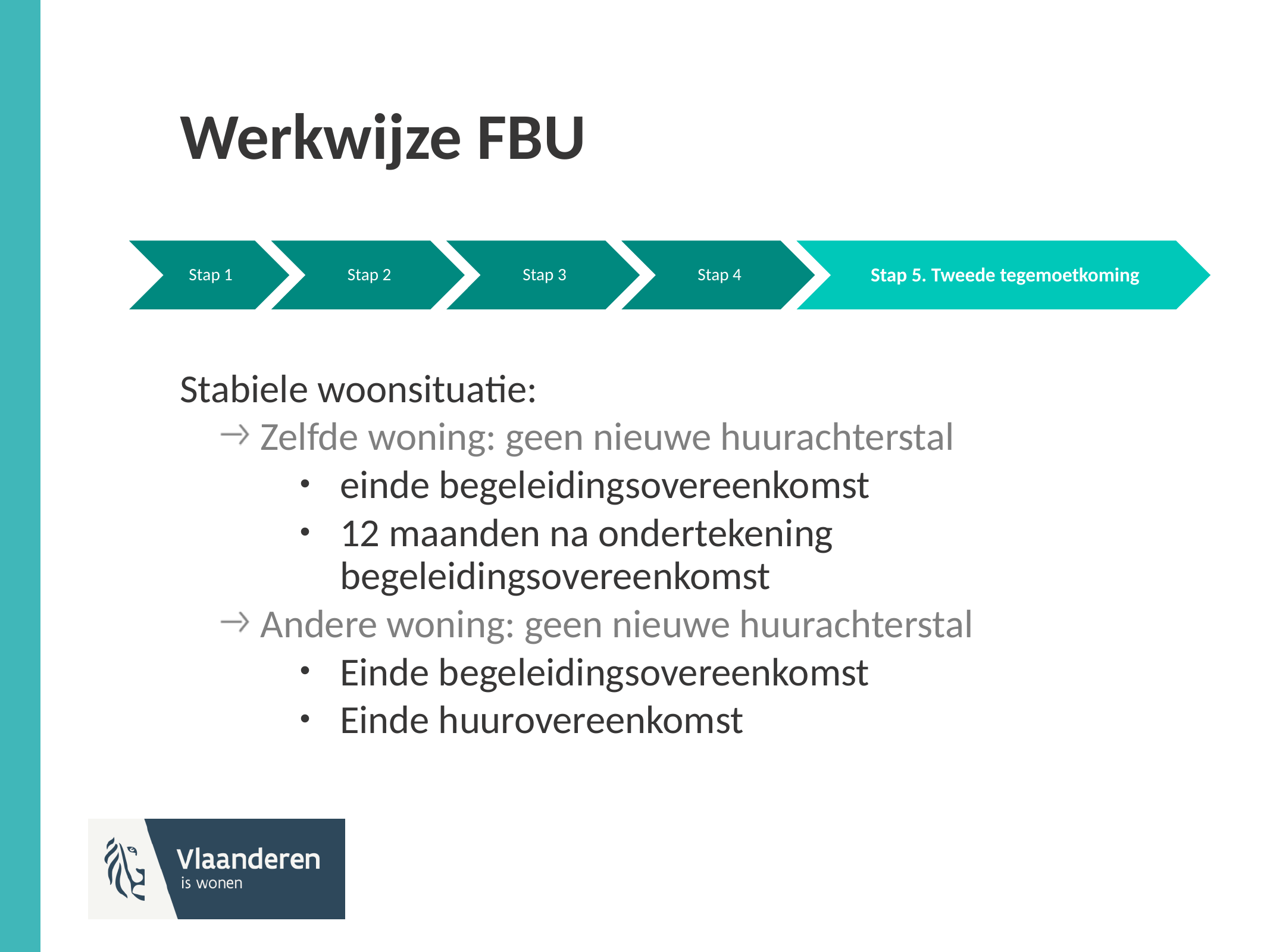

# Werkwijze FBU
Stap 1
Stap 2

Stap 3
Stap 4
Stap 5. Tweede tegemoetkoming
Stabiele woonsituatie:
Zelfde woning: geen nieuwe huurachterstal
einde begeleidingsovereenkomst
12 maanden na ondertekening begeleidingsovereenkomst
Andere woning: geen nieuwe huurachterstal
Einde begeleidingsovereenkomst
Einde huurovereenkomst